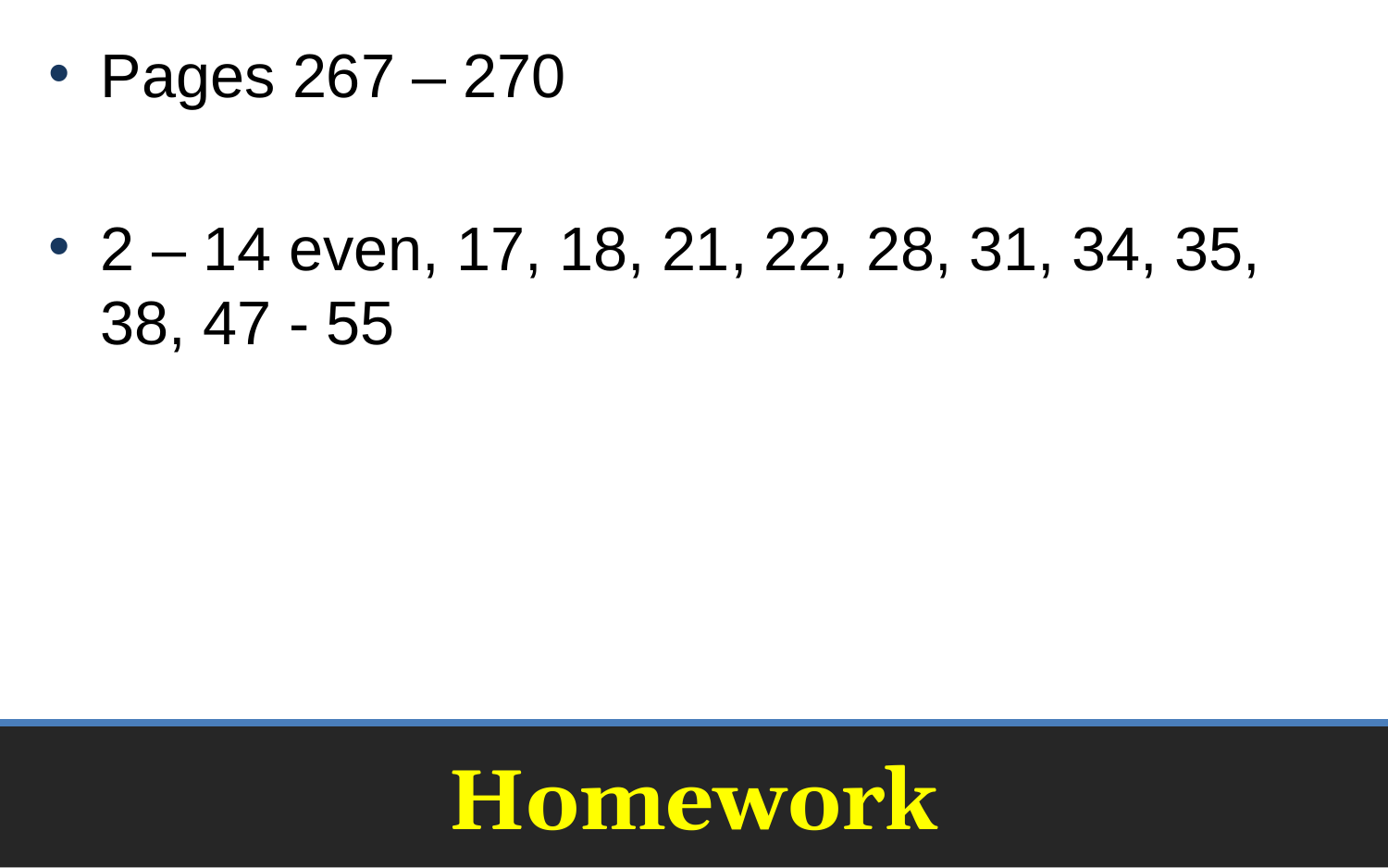

Pages 267 – 270

2 – 14 even, 17, 18, 21, 22, 28, 31, 34, 35, 38, 47 - 55

# Homework